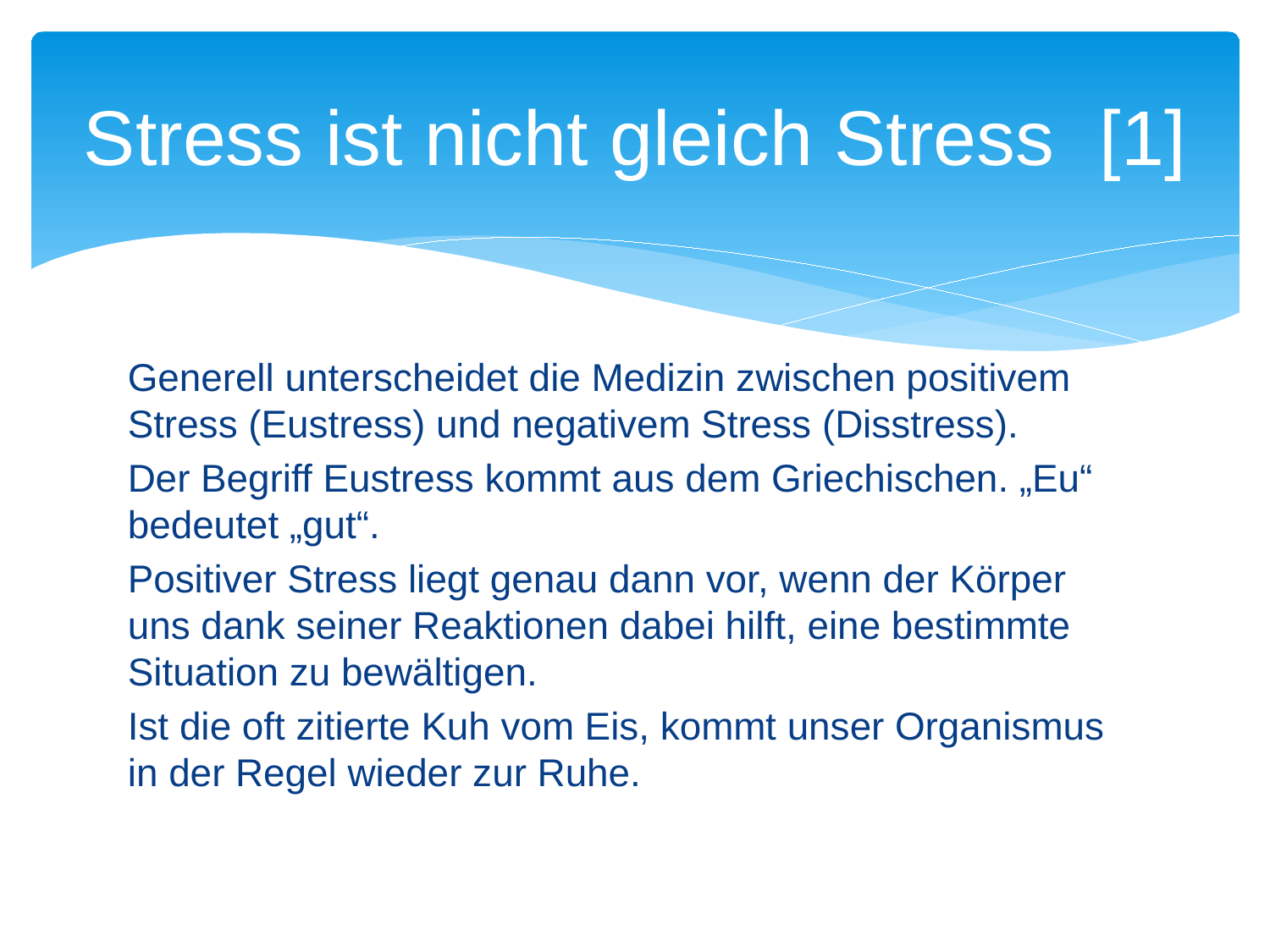

# Stress ist nicht gleich Stress	[1]
Generell unterscheidet die Medizin zwischen positivem Stress (Eustress) und negativem Stress (Disstress).
Der Begriff Eustress kommt aus dem Griechischen. „Eu“ bedeutet „gut“.
Positiver Stress liegt genau dann vor, wenn der Körper uns dank seiner Reaktionen dabei hilft, eine bestimmte Situation zu bewältigen.
Ist die oft zitierte Kuh vom Eis, kommt unser Organismus in der Regel wieder zur Ruhe.